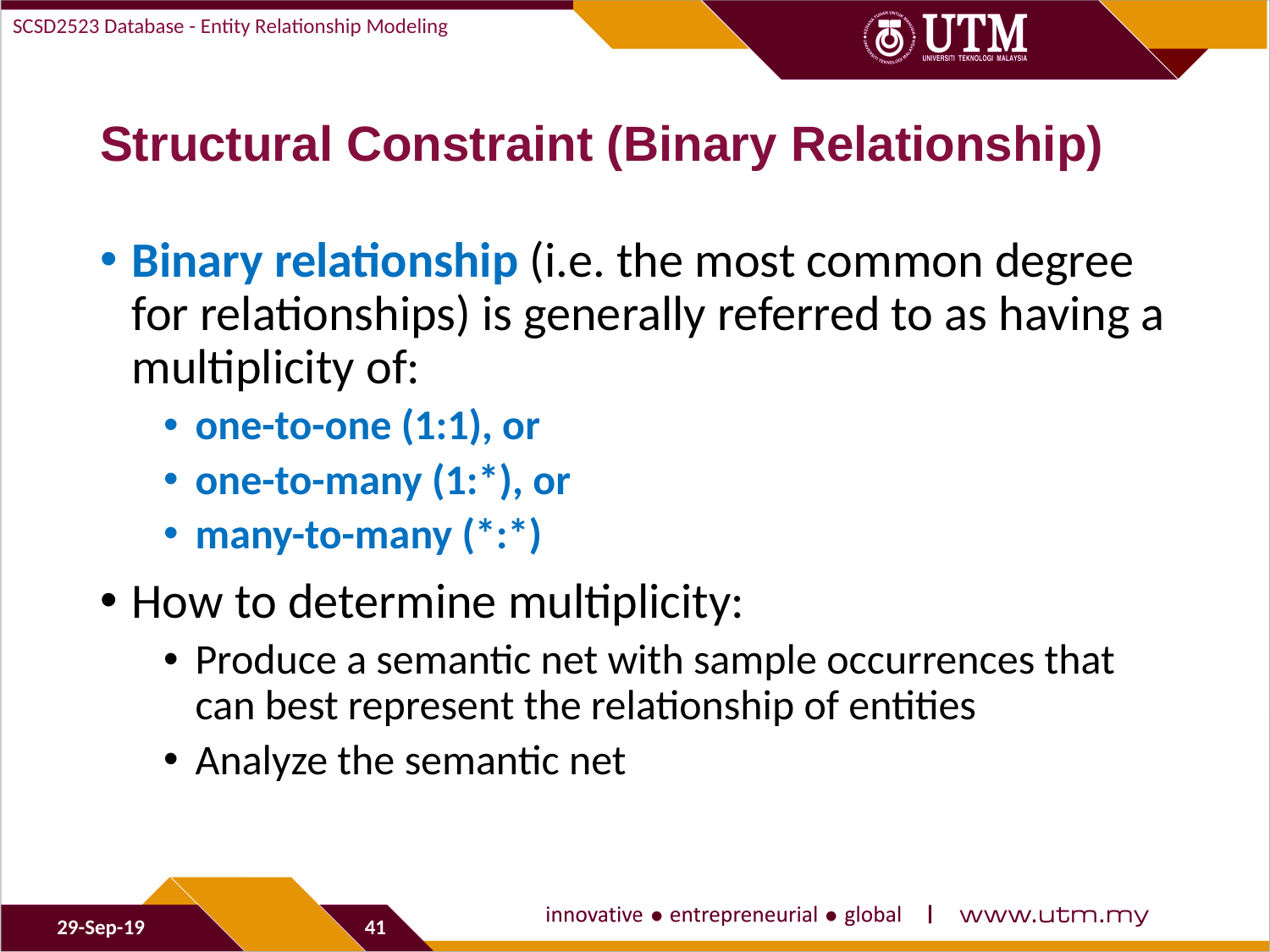

SCSD2523 Database - Entity Relationship Modeling
# Structural Constraint (Binary Relationship)
Binary relationship (i.e. the most common degree for relationships) is generally referred to as having a multiplicity of:
one-to-one (1:1), or
one-to-many (1:*), or
many-to-many (*:*)
How to determine multiplicity:
Produce a semantic net with sample occurrences that can best represent the relationship of entities
Analyze the semantic net

29-Sep-19
41